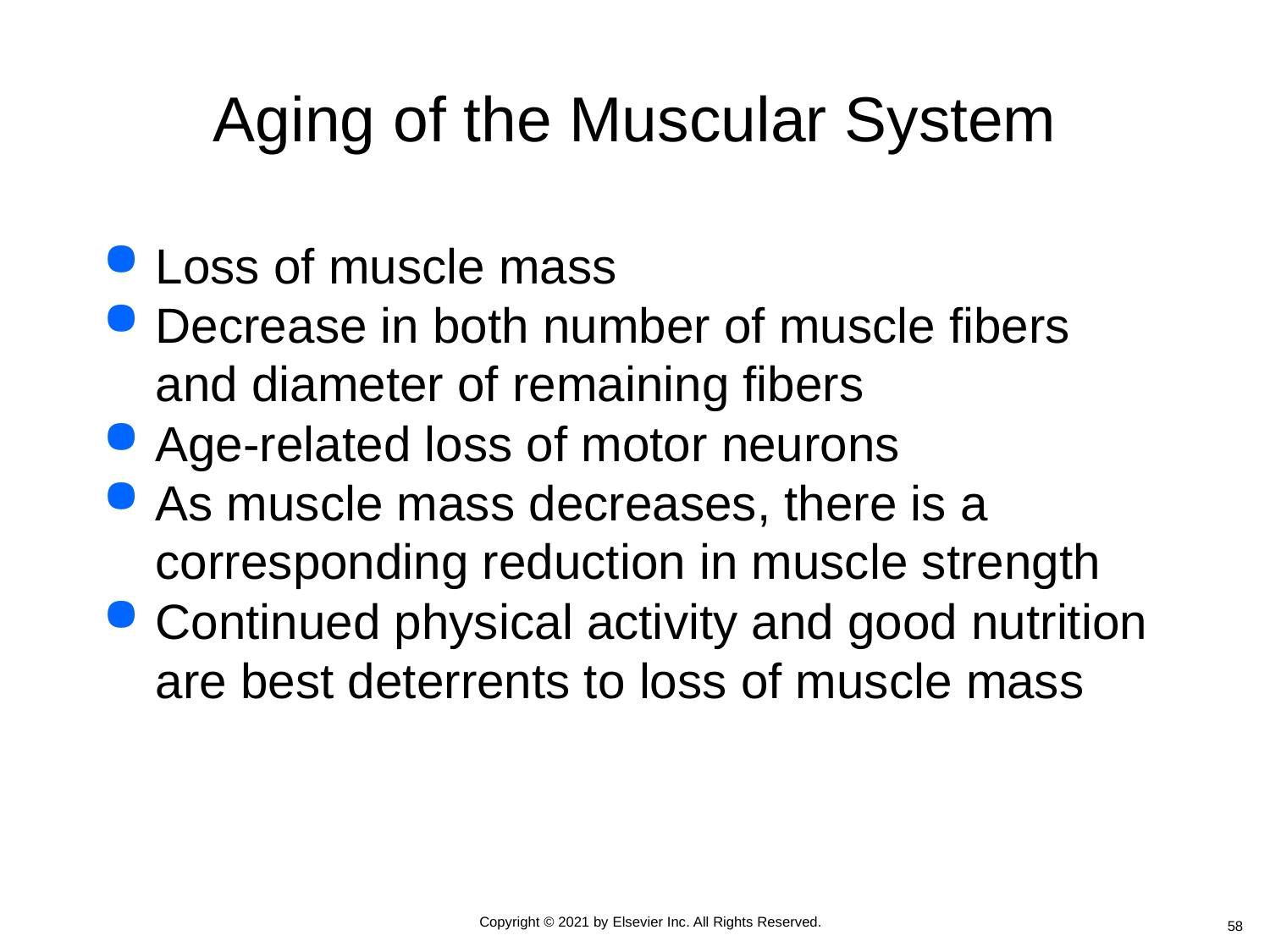

# Aging of the Muscular System
Loss of muscle mass
Decrease in both number of muscle fibers and diameter of remaining fibers
Age-related loss of motor neurons
As muscle mass decreases, there is a corresponding reduction in muscle strength
Continued physical activity and good nutrition are best deterrents to loss of muscle mass
58